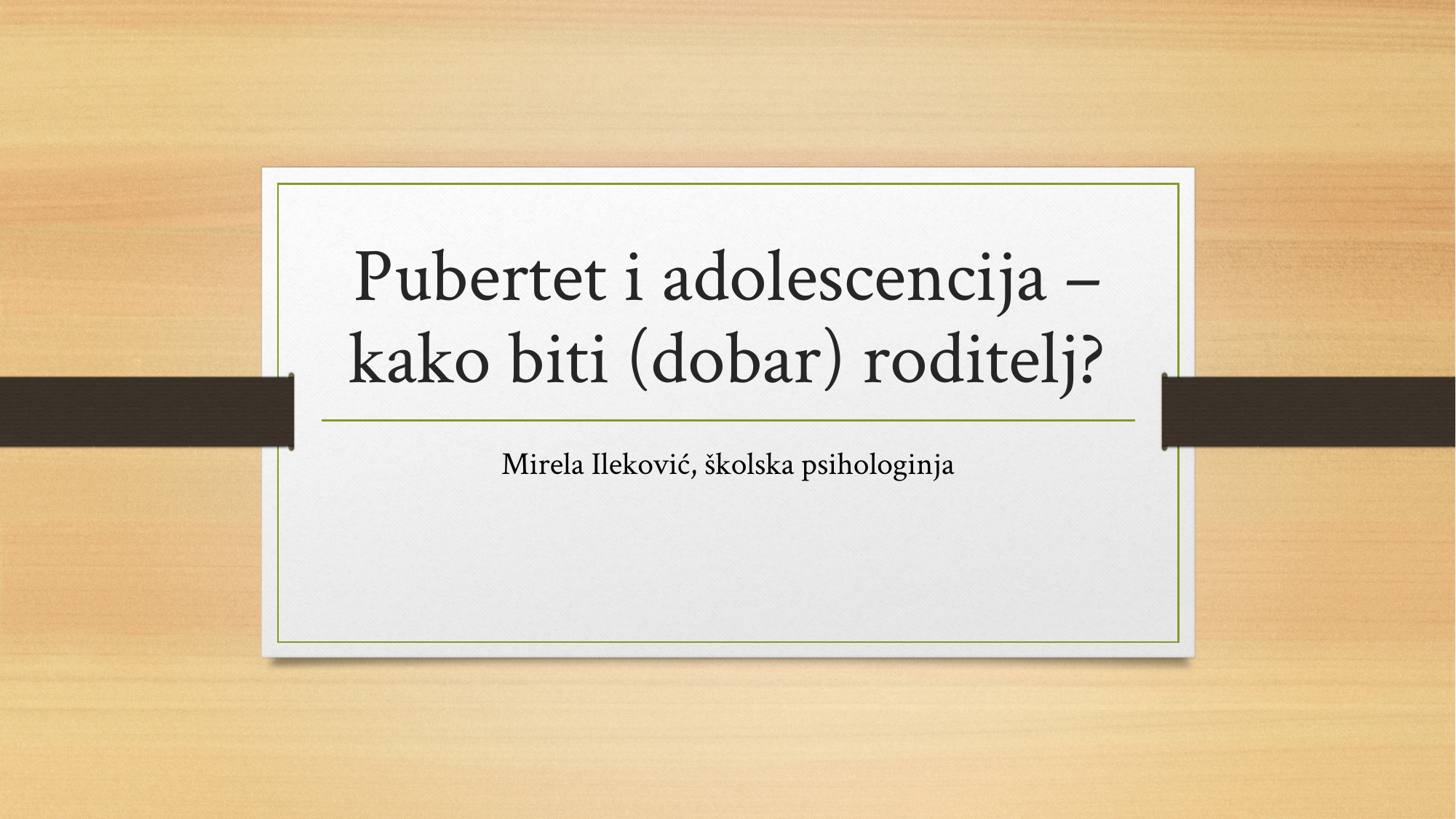

# Pubertet i adolescencija – kako biti (dobar) roditelj?
Mirela Ileković, školska psihologinja